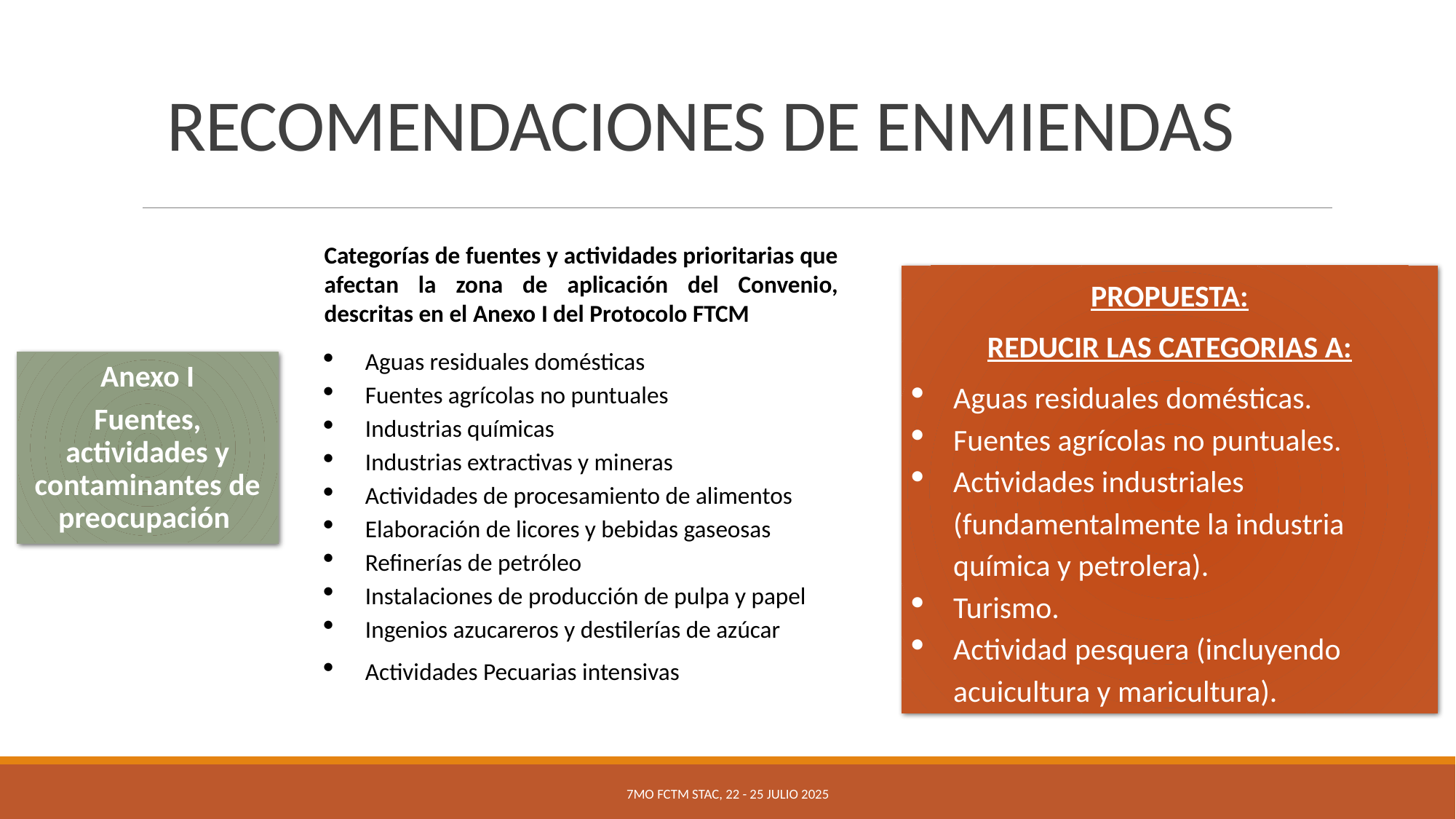

# RECOMENDACIONES DE ENMIENDAS
Categorías de fuentes y actividades prioritarias que afectan la zona de aplicación del Convenio, descritas en el Anexo I del Protocolo FTCM
Aguas residuales domésticas
Fuentes agrícolas no puntuales
Industrias químicas
Industrias extractivas y mineras
Actividades de procesamiento de alimentos
Elaboración de licores y bebidas gaseosas
Refinerías de petróleo
Instalaciones de producción de pulpa y papel
Ingenios azucareros y destilerías de azúcar
Actividades Pecuarias intensivas
PROPUESTA:
REDUCIR LAS CATEGORIAS A:
Aguas residuales domésticas.
Fuentes agrícolas no puntuales.
Actividades industriales (fundamentalmente la industria química y petrolera).
Turismo.
Actividad pesquera (incluyendo acuicultura y maricultura).

Anexo I
Fuentes, actividades y contaminantes de preocupación
7mo FCTM STAc, 22 - 25 julio 2025